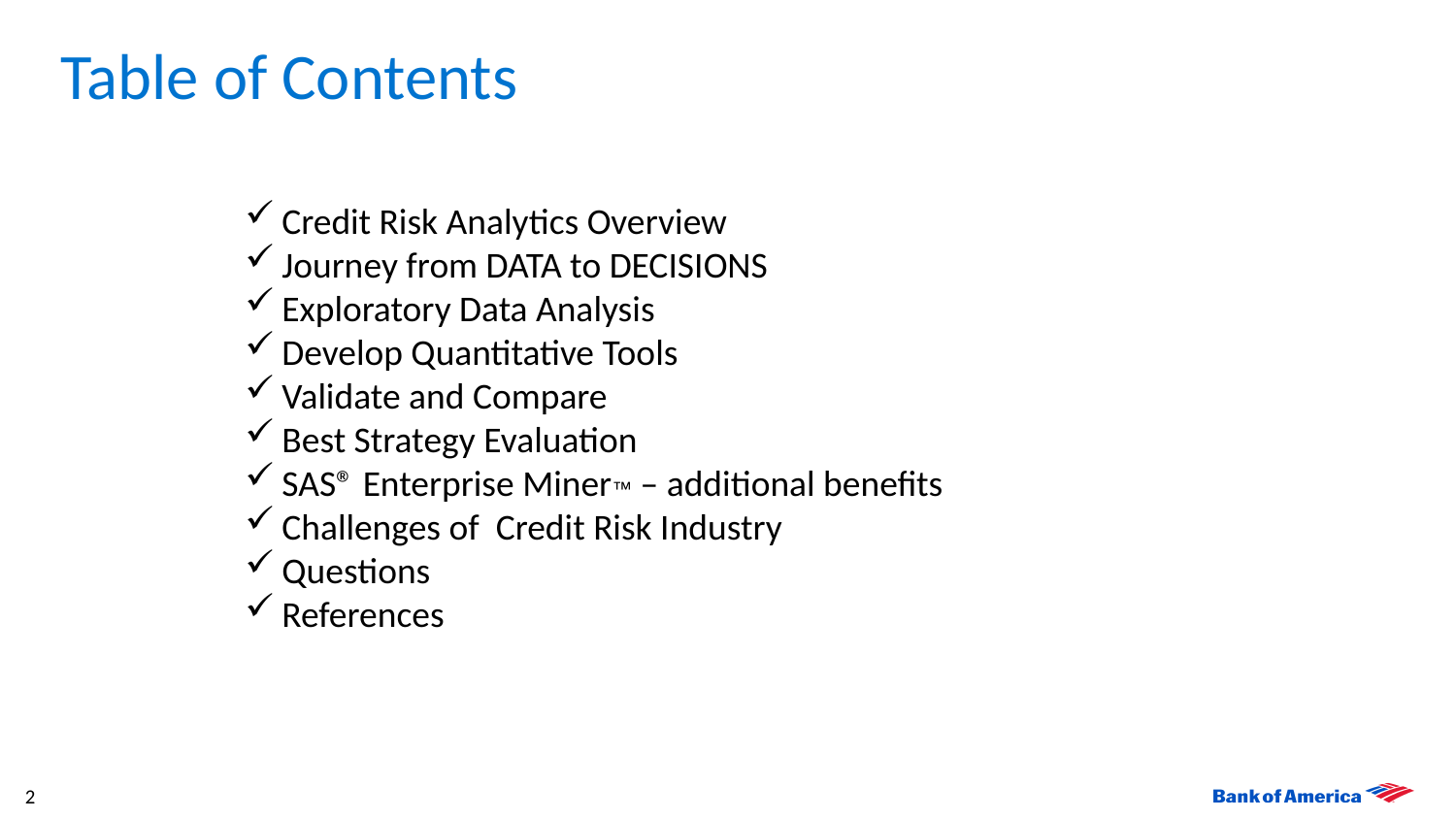

# Table of Contents
Credit Risk Analytics Overview
Journey from DATA to DECISIONS
Exploratory Data Analysis
Develop Quantitative Tools
Validate and Compare
Best Strategy Evaluation
SAS® Enterprise Miner™ – additional benefits
Challenges of  Credit Risk Industry
Questions
References
2